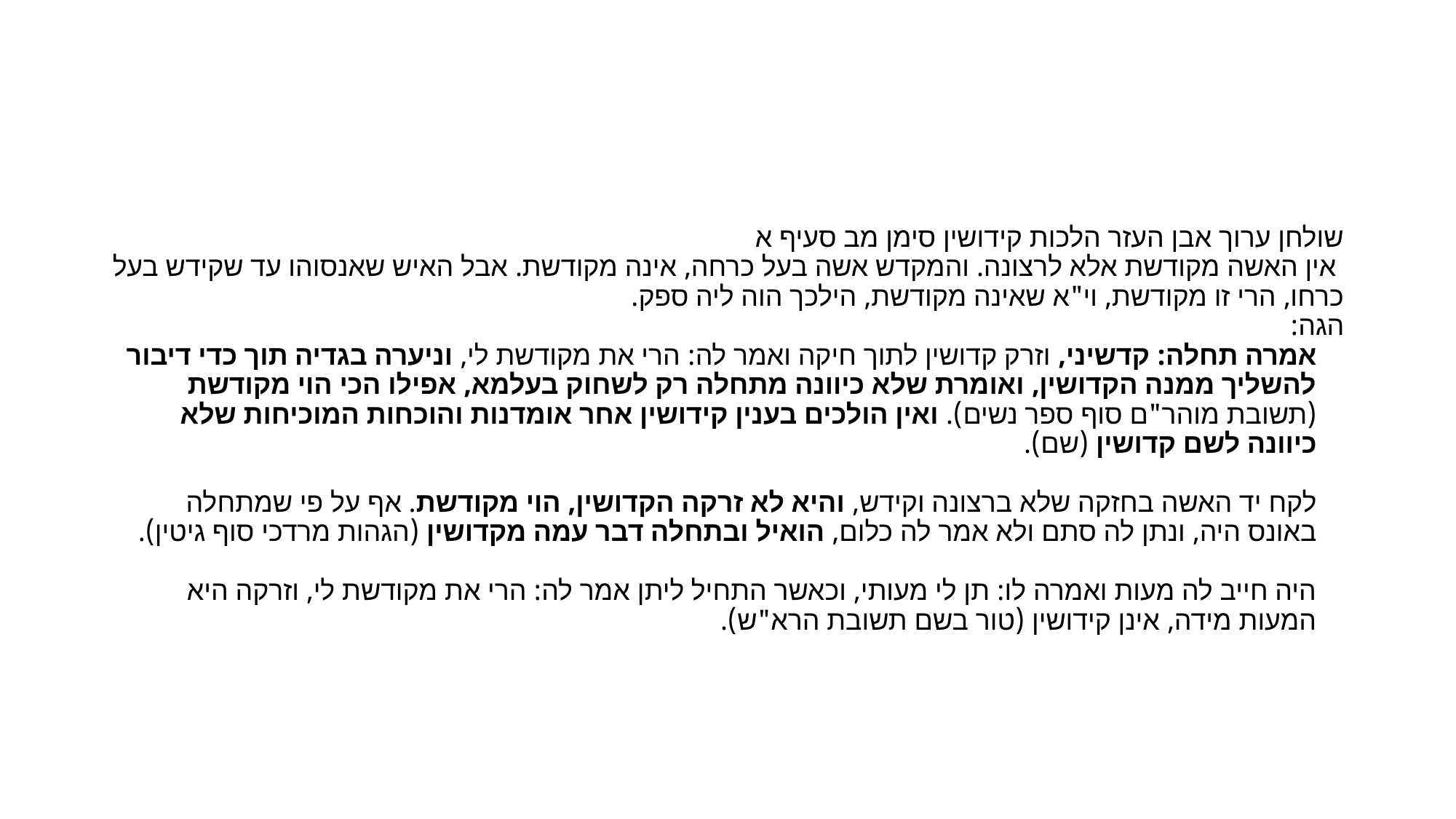

#
שולחן ערוך אבן העזר הלכות קידושין סימן מב סעיף א
 אין האשה מקודשת אלא לרצונה. והמקדש אשה בעל כרחה, אינה מקודשת. אבל האיש שאנסוהו עד שקידש בעל כרחו, הרי זו מקודשת, וי"א שאינה מקודשת, הילכך הוה ליה ספק.
הגה:
אמרה תחלה: קדשיני, וזרק קדושין לתוך חיקה ואמר לה: הרי את מקודשת לי, וניערה בגדיה תוך כדי דיבור להשליך ממנה הקדושין, ואומרת שלא כיוונה מתחלה רק לשחוק בעלמא, אפילו הכי הוי מקודשת (תשובת מוהר"ם סוף ספר נשים). ואין הולכים בענין קידושין אחר אומדנות והוכחות המוכיחות שלא כיוונה לשם קדושין (שם).

לקח יד האשה בחזקה שלא ברצונה וקידש, והיא לא זרקה הקדושין, הוי מקודשת. אף על פי שמתחלה באונס היה, ונתן לה סתם ולא אמר לה כלום, הואיל ובתחלה דבר עמה מקדושין (הגהות מרדכי סוף גיטין).

היה חייב לה מעות ואמרה לו: תן לי מעותי, וכאשר התחיל ליתן אמר לה: הרי את מקודשת לי, וזרקה היא המעות מידה, אינן קידושין (טור בשם תשובת הרא"ש).